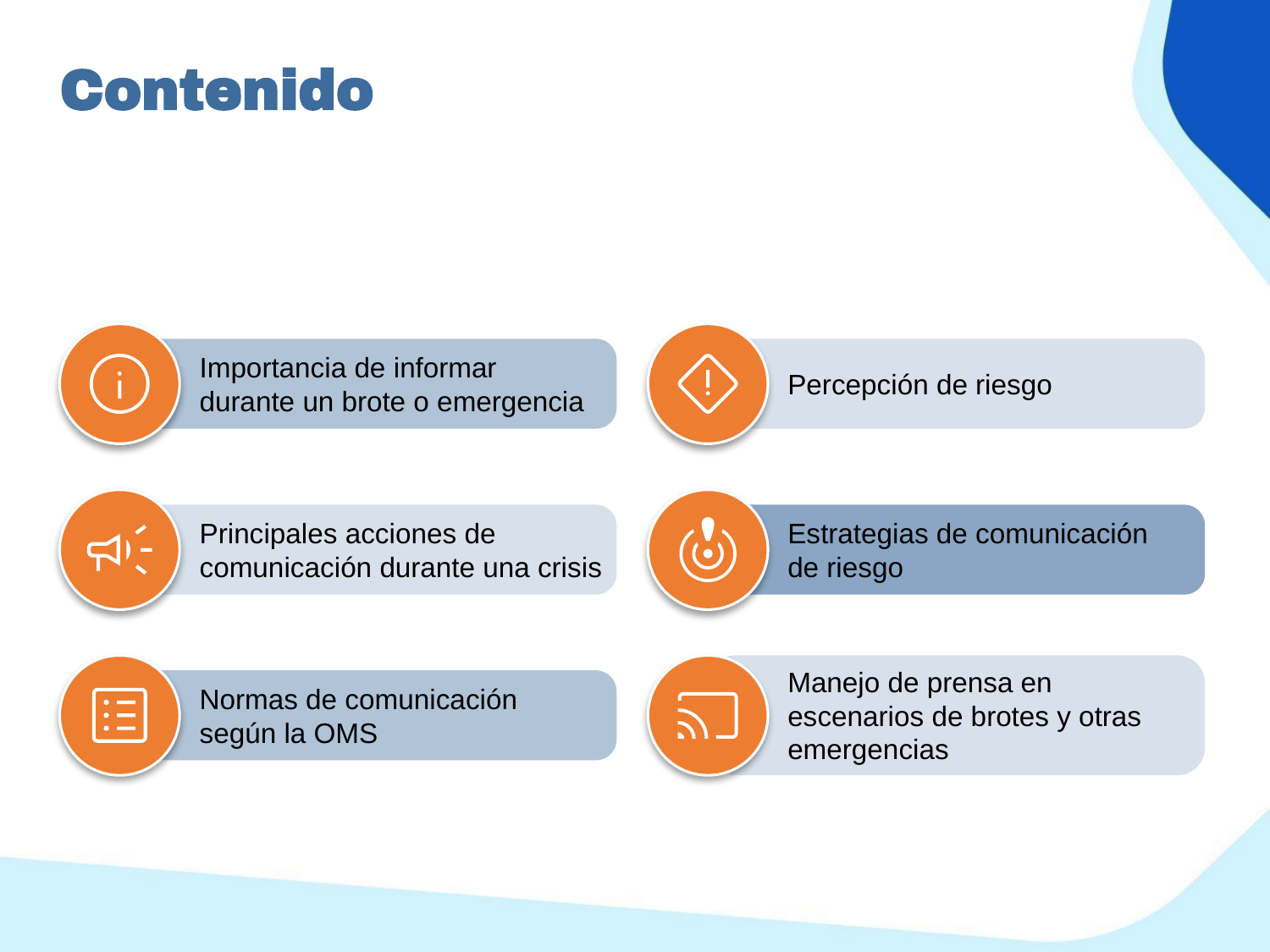

Contenido

Importancia de informar durante un brote o emergencia

Percepción de riesgo

Principales acciones de comunicación durante una crisis
Estrategias de comunicación de riesgo

Manejo de prensa en escenarios de brotes y otras emergencias

Normas de comunicación según la OMS